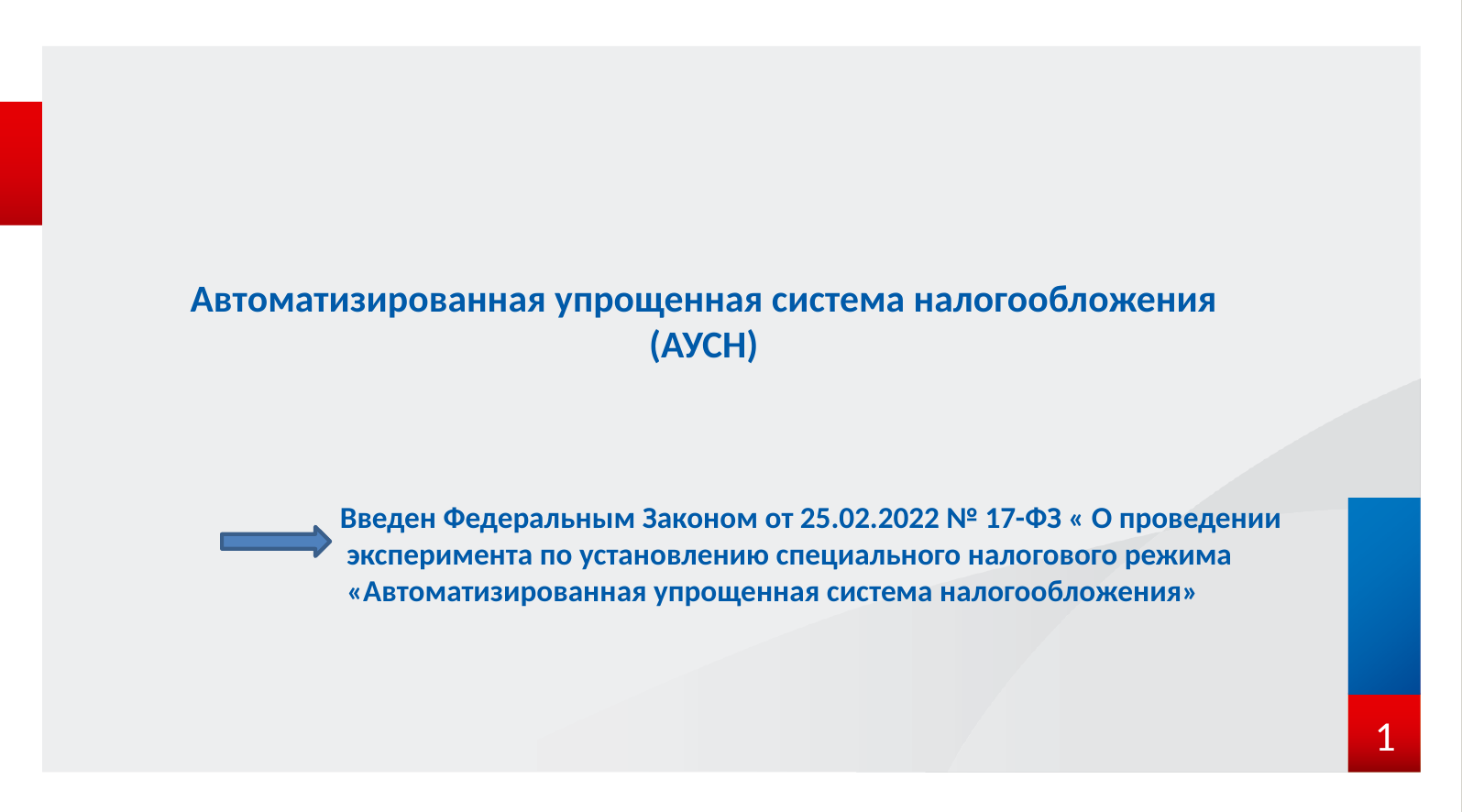

Автоматизированная упрощенная система налогообложения
(АУСН)

Введен Федеральным Законом от 25.02.2022 № 17-ФЗ « О проведении
 эксперимента по установлению специального налогового режима
 «Автоматизированная упрощенная система налогообложения»

1